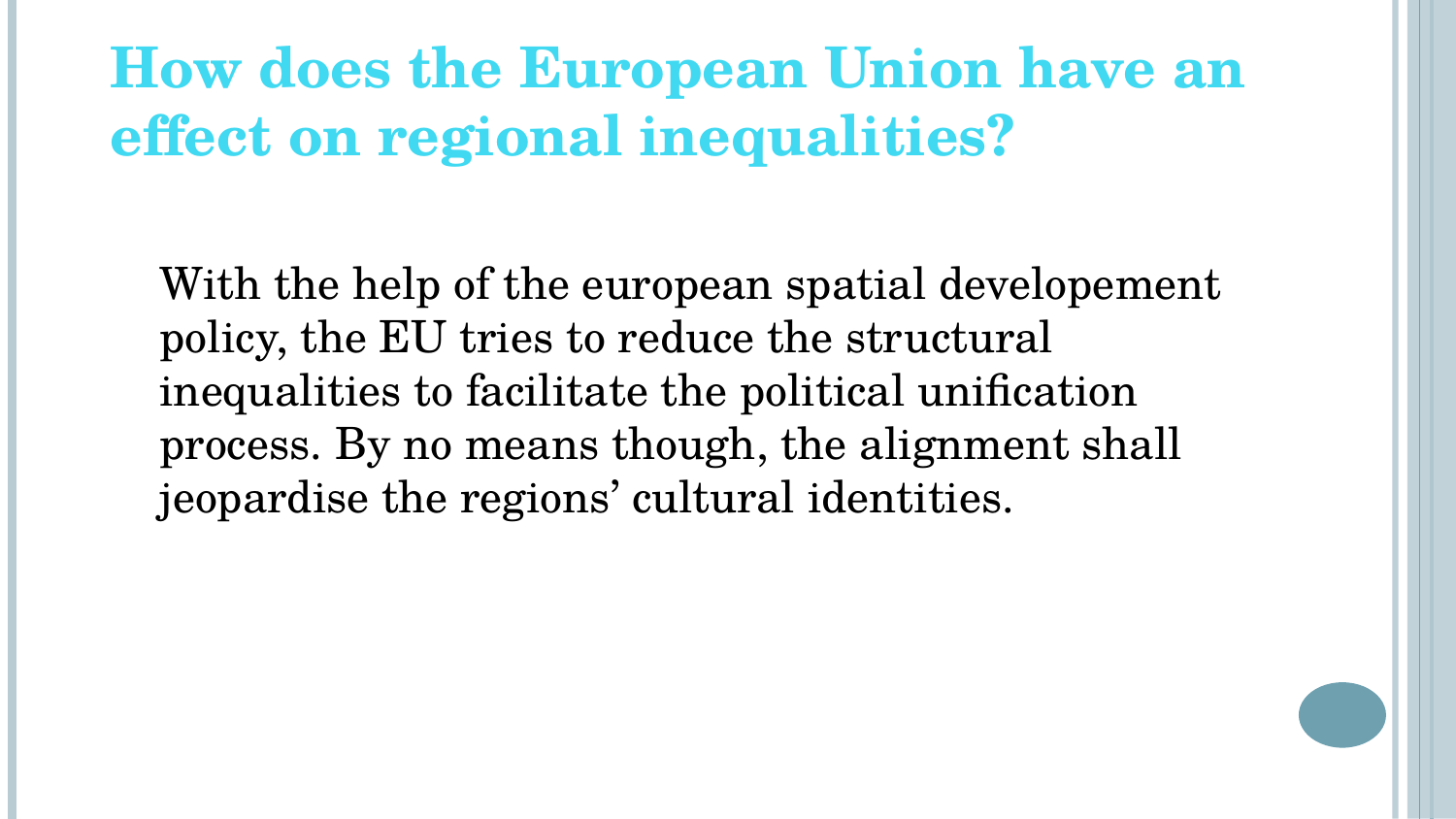

How does the European Union have an effect on regional inequalities?
With the help of the european spatial developement policy, the EU tries to reduce the structural inequalities to facilitate the political unification process. By no means though, the alignment shall jeopardise the regions’ cultural identities.